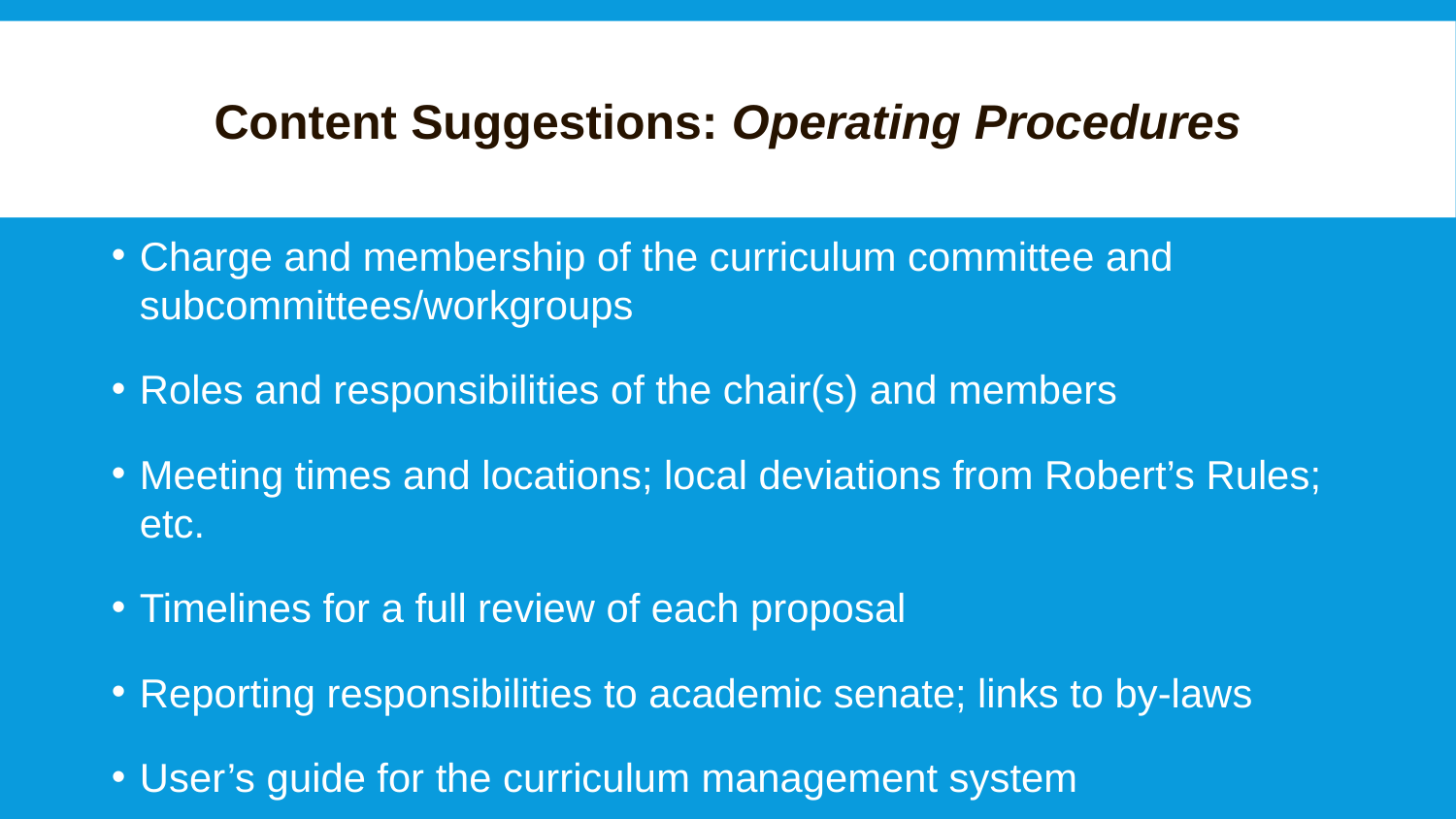

# Content Suggestions: Operating Procedures
Charge and membership of the curriculum committee and subcommittees/workgroups
Roles and responsibilities of the chair(s) and members
Meeting times and locations; local deviations from Robert’s Rules; etc.
Timelines for a full review of each proposal
Reporting responsibilities to academic senate; links to by-laws
User’s guide for the curriculum management system